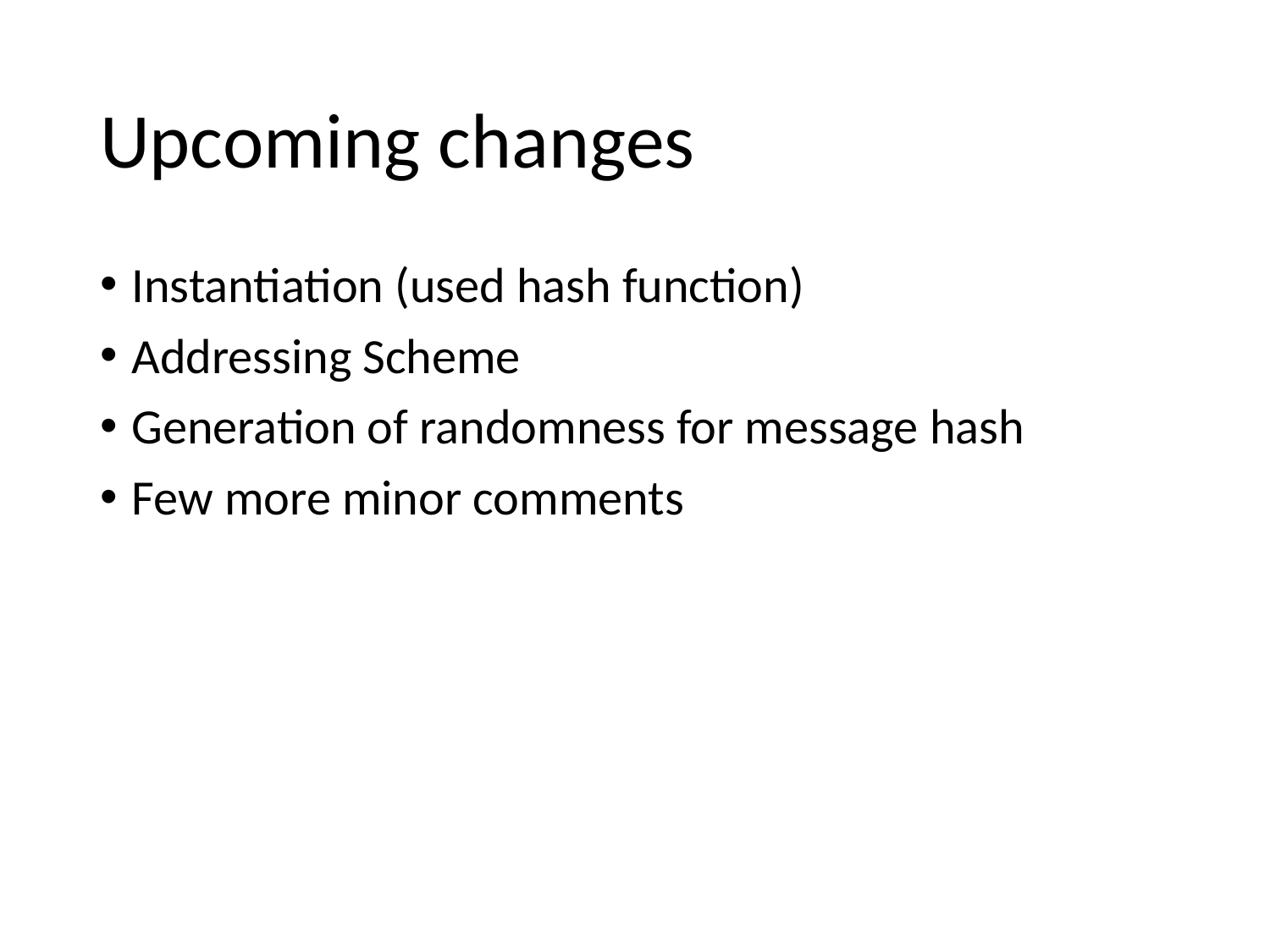

# Upcoming changes
Instantiation (used hash function)
Addressing Scheme
Generation of randomness for message hash
Few more minor comments